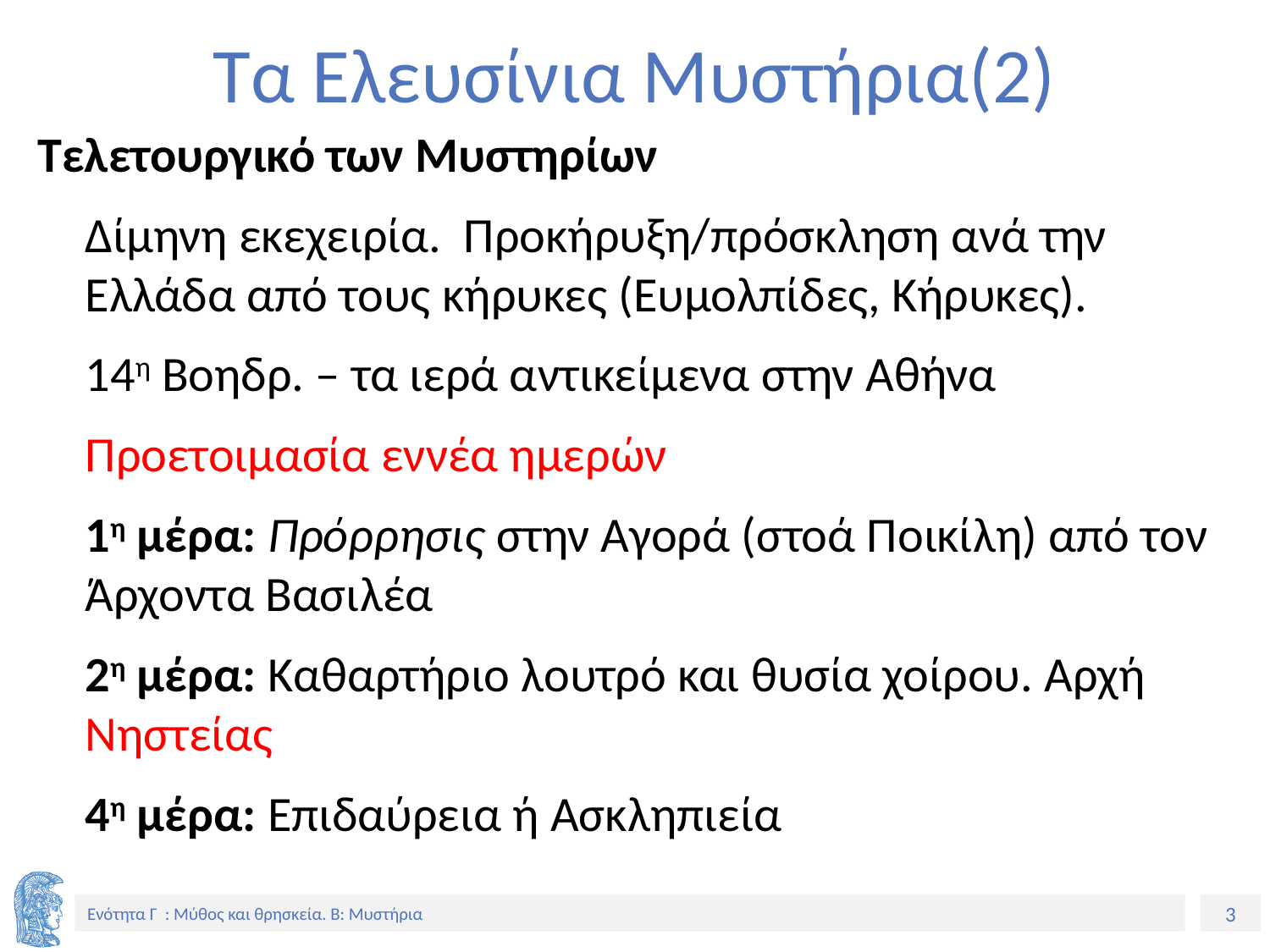

# Τα Ελευσίνια Μυστήρια(2)
Τελετουργικό των Μυστηρίων
	Δίμηνη εκεχειρία.  Προκήρυξη/πρόσκληση ανά την Ελλάδα από τους κήρυκες (Ευμολπίδες, Κήρυκες).
	14η Βοηδρ. – τα ιερά αντικείμενα στην Αθήνα
	Προετοιμασία εννέα ημερών
	1η μέρα: Πρόρρησις στην Αγορά (στοά Ποικίλη) από τον Άρχοντα Βασιλέα
	2η μέρα: Καθαρτήριο λουτρό και θυσία χοίρου. Αρχή Νηστείας
	4η μέρα: Επιδαύρεια ή Ασκληπιεία